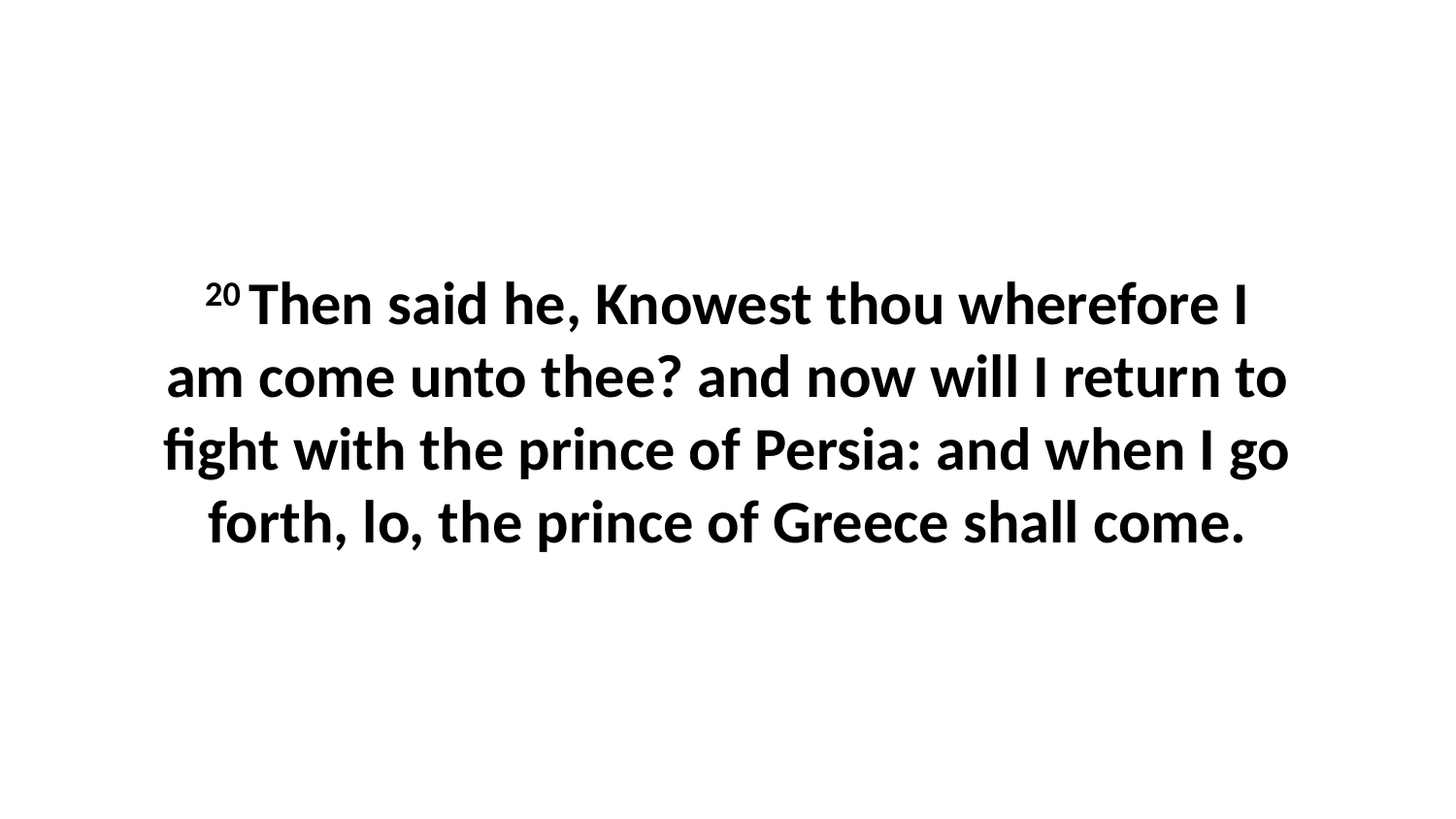

20 Then said he, Knowest thou wherefore I am come unto thee? and now will I return to fight with the prince of Persia: and when I go forth, lo, the prince of Greece shall come.